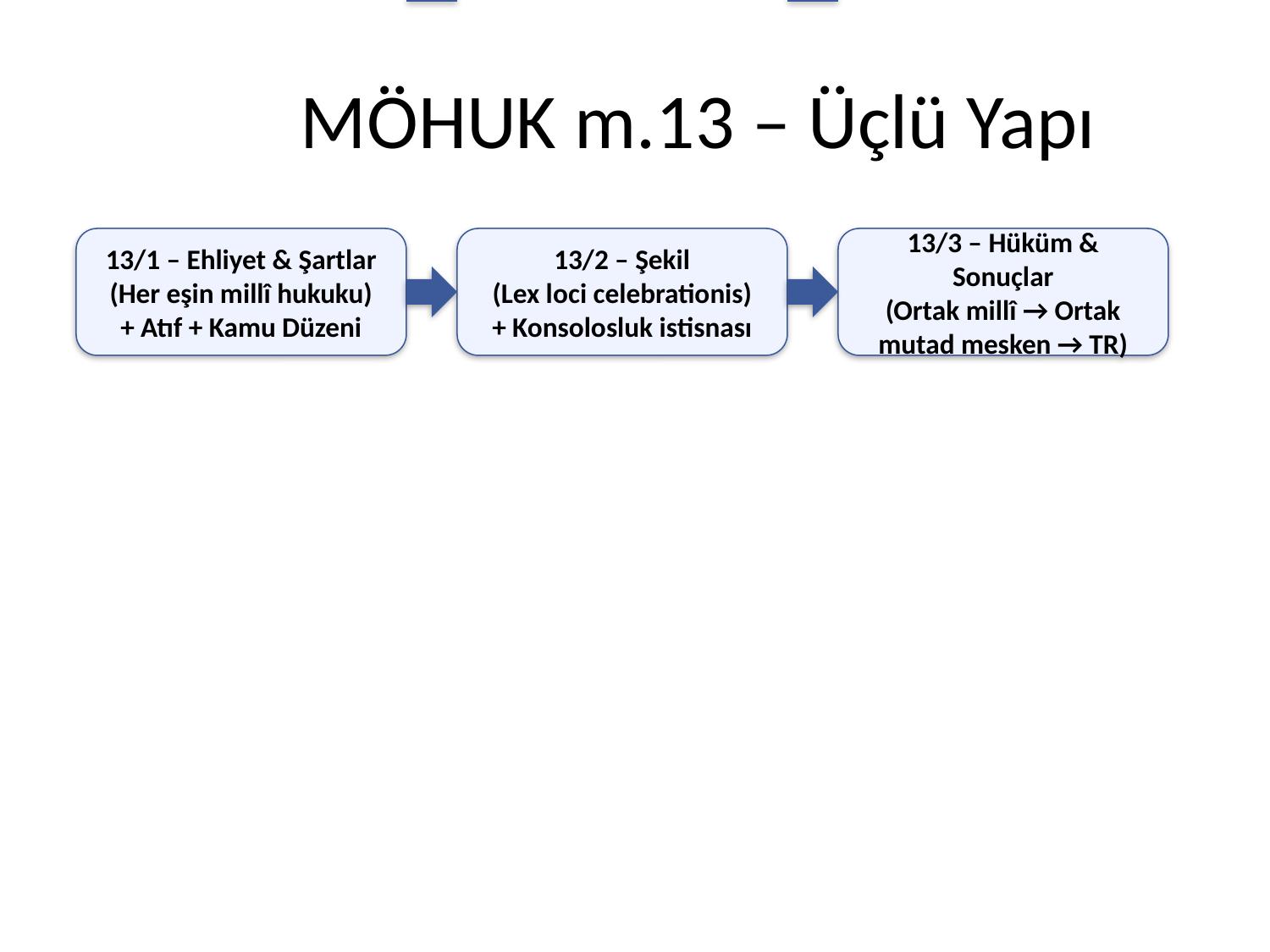

# MÖHUK m.13 – Üçlü Yapı
13/1 – Ehliyet & Şartlar
(Her eşin millî hukuku)
+ Atıf + Kamu Düzeni
13/2 – Şekil
(Lex loci celebrationis)
+ Konsolosluk istisnası
13/3 – Hüküm & Sonuçlar
(Ortak millî → Ortak mutad mesken → TR)